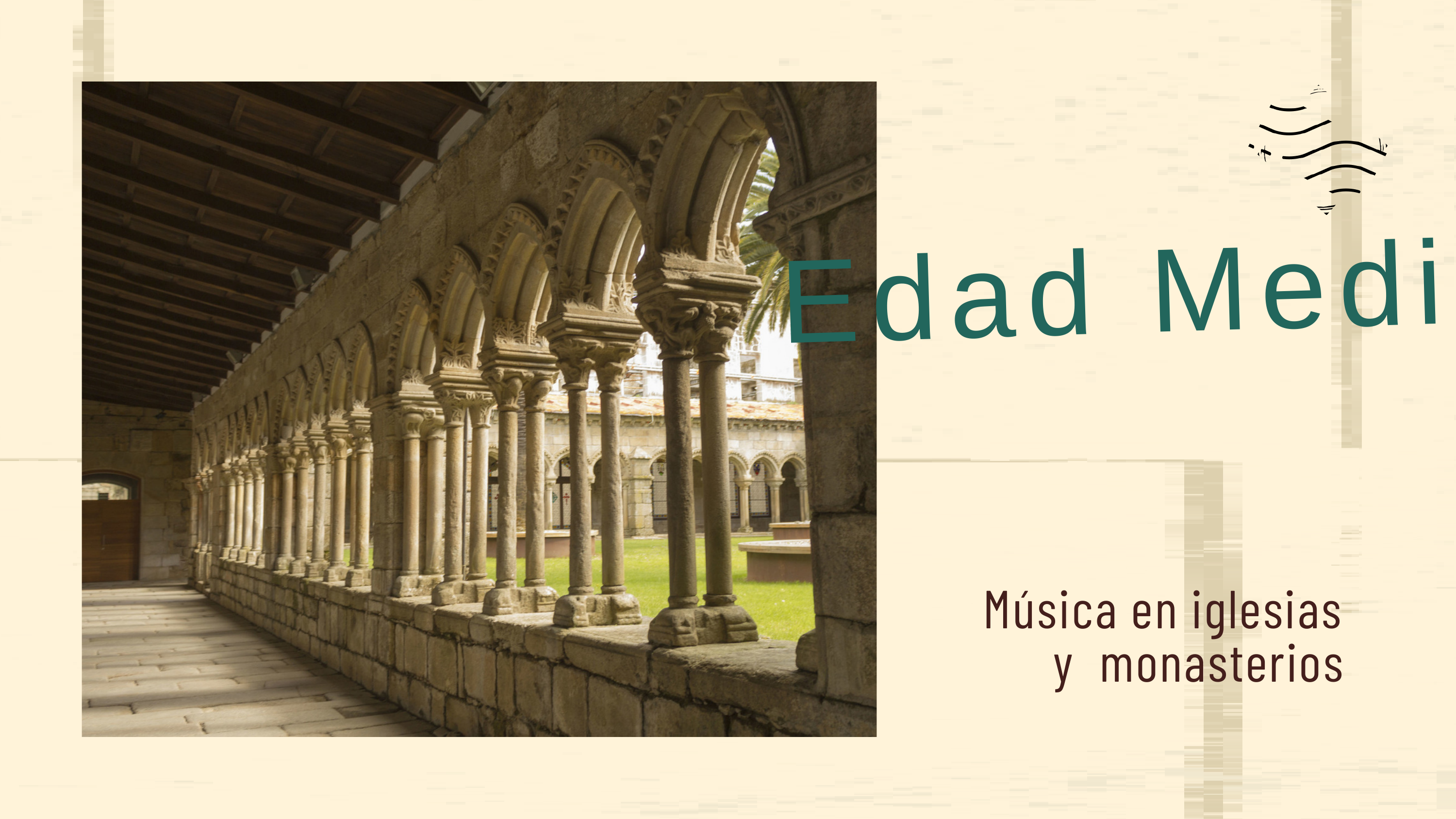

Edad Media
Música en iglesias y  monasterios